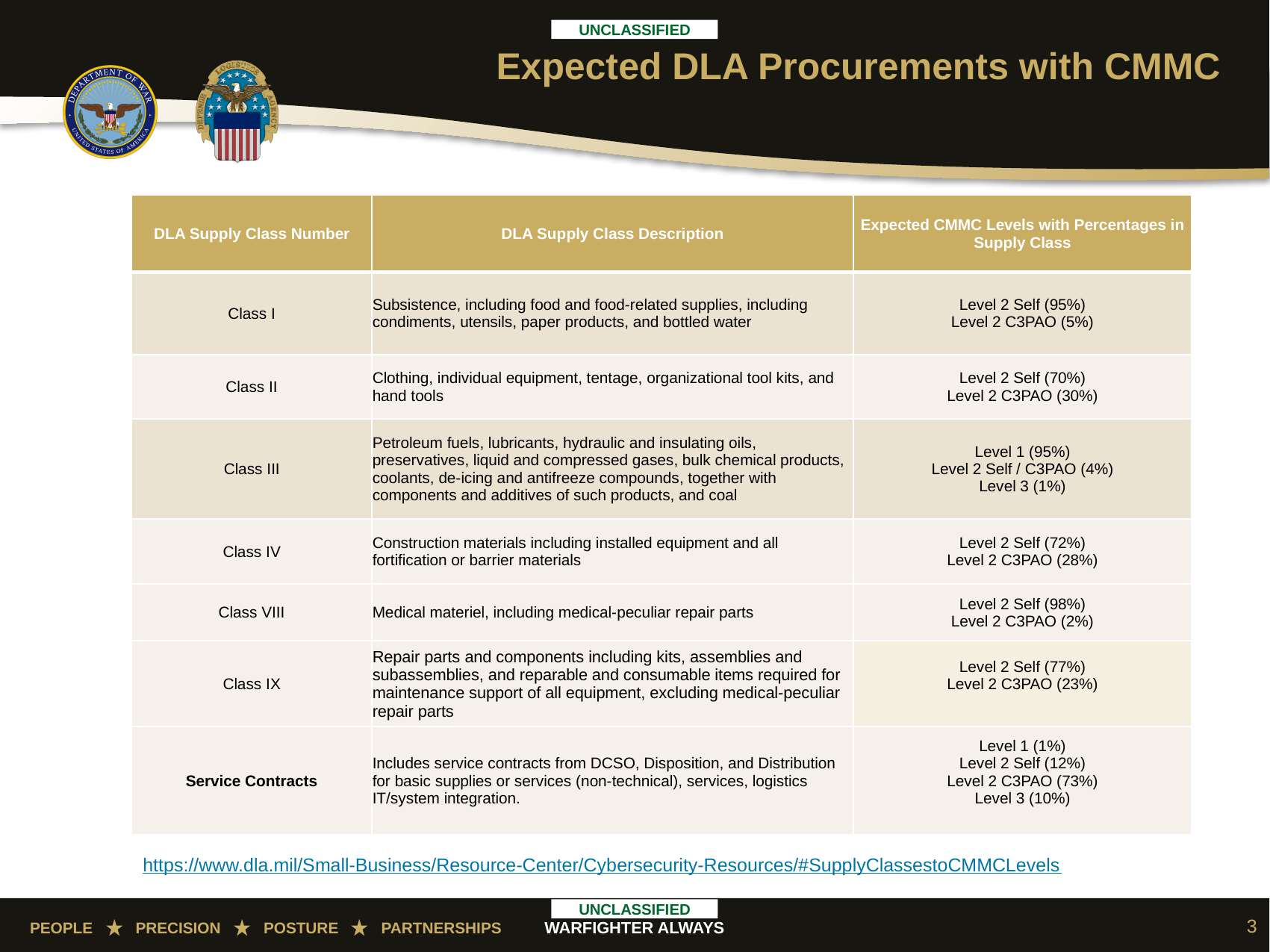

Slide Classification: Classification goes here
# Expected DLA Procurements with CMMC
| DLA Supply Class Number | DLA Supply Class Description | Expected CMMC Levels with Percentages in Supply Class |
| --- | --- | --- |
| Class I | Subsistence, including food and food-related supplies, including condiments, utensils, paper products, and bottled water | Level 2 Self (95%) Level 2 C3PAO (5%) |
| Class II | Clothing, individual equipment, tentage, organizational tool kits, and hand tools | Level 2 Self (70%) Level 2 C3PAO (30%) |
| Class III | Petroleum fuels, lubricants, hydraulic and insulating oils, preservatives, liquid and compressed gases, bulk chemical products, coolants, de-icing and antifreeze compounds, together with components and additives of such products, and coal | Level 1 (95%) Level 2 Self / C3PAO (4%) Level 3 (1%) |
| Class IV | Construction materials including installed equipment and all fortification or barrier materials | Level 2 Self (72%) Level 2 C3PAO (28%) |
| Class VIII | Medical materiel, including medical-peculiar repair parts | Level 2 Self (98%) Level 2 C3PAO (2%) |
| Class IX | Repair parts and components including kits, assemblies and subassemblies, and reparable and consumable items required for maintenance support of all equipment, excluding medical-peculiar repair parts | Level 2 Self (77%) Level 2 C3PAO (23%) |
| Service Contracts | Includes service contracts from DCSO, Disposition, and Distribution for basic supplies or services (non-technical), services, logistics IT/system integration. | Level 1 (1%) Level 2 Self (12%) Level 2 C3PAO (73%) Level 3 (10%) |
https://www.dla.mil/Small-Business/Resource-Center/Cybersecurity-Resources/#SupplyClassestoCMMCLevels